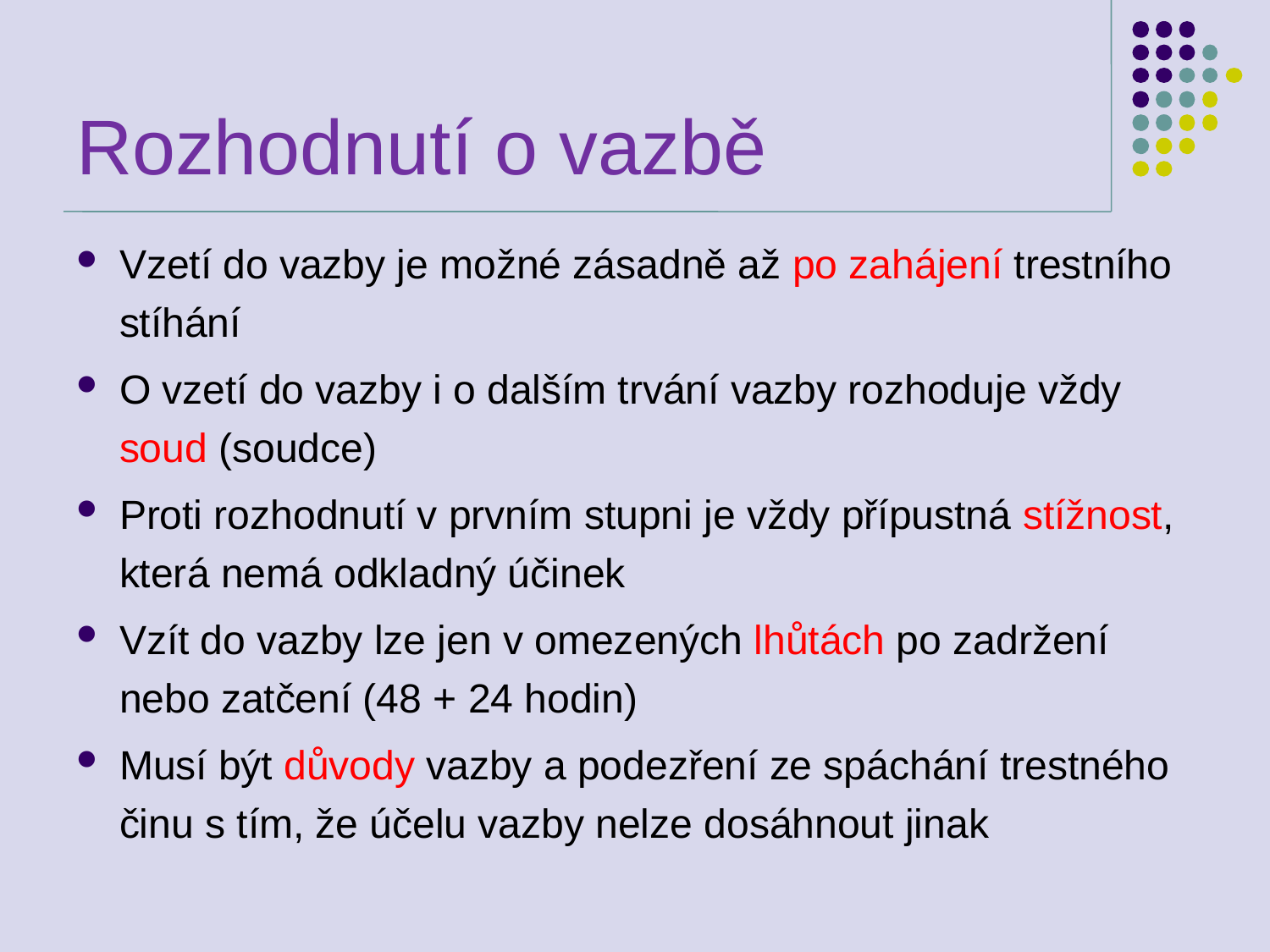

# Rozhodnutí o vazbě
Vzetí do vazby je možné zásadně až po zahájení trestního stíhání
O vzetí do vazby i o dalším trvání vazby rozhoduje vždy soud (soudce)
Proti rozhodnutí v prvním stupni je vždy přípustná stížnost, která nemá odkladný účinek
Vzít do vazby lze jen v omezených lhůtách po zadržení nebo zatčení (48 + 24 hodin)
Musí být důvody vazby a podezření ze spáchání trestného činu s tím, že účelu vazby nelze dosáhnout jinak